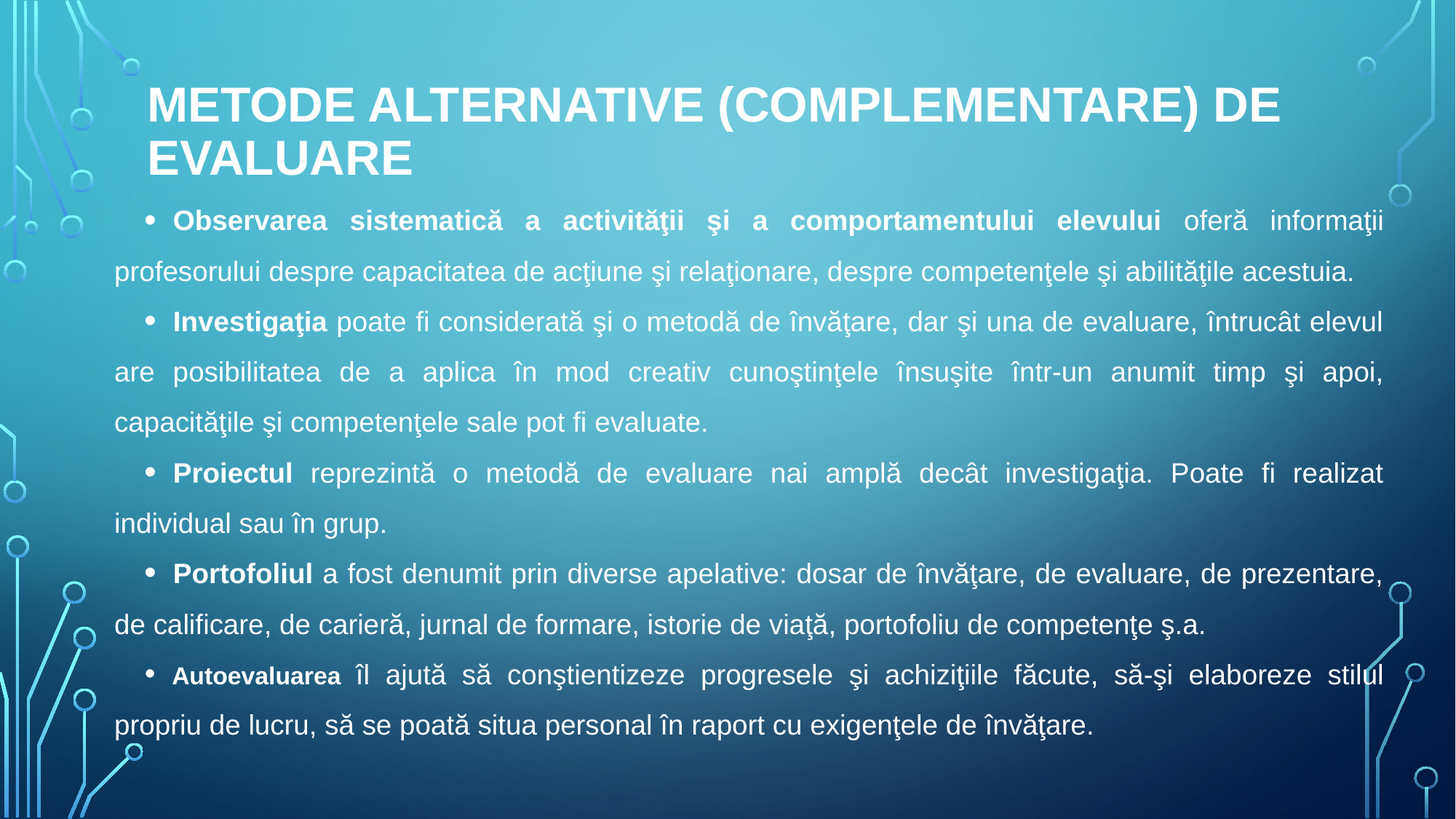

# Metode alternative (complementare) de evaluare

Observarea sistematică a activităţii şi a comportamentului elevului oferă informaţii profesorului despre capacitatea de acţiune şi relaţionare, despre competenţele şi abilităţile acestuia.
Investigaţia poate fi considerată şi o metodă de învăţare, dar şi una de evaluare, întrucât elevul are posibilitatea de a aplica în mod creativ cunoştinţele însuşite într-un anumit timp şi apoi, capacităţile şi competenţele sale pot fi evaluate.
Proiectul reprezintă o metodă de evaluare nai amplă decât investigaţia. Poate fi realizat individual sau în grup.
Portofoliul a fost denumit prin diverse apelative: dosar de învăţare, de evaluare, de prezentare, de calificare, de carieră, jurnal de formare, istorie de viaţă, portofoliu de competenţe ş.a.
Autoevaluarea îl ajută să conştientizeze progresele şi achiziţiile făcute, să-şi elaboreze stilul propriu de lucru, să se poată situa personal în raport cu exigenţele de învăţare.